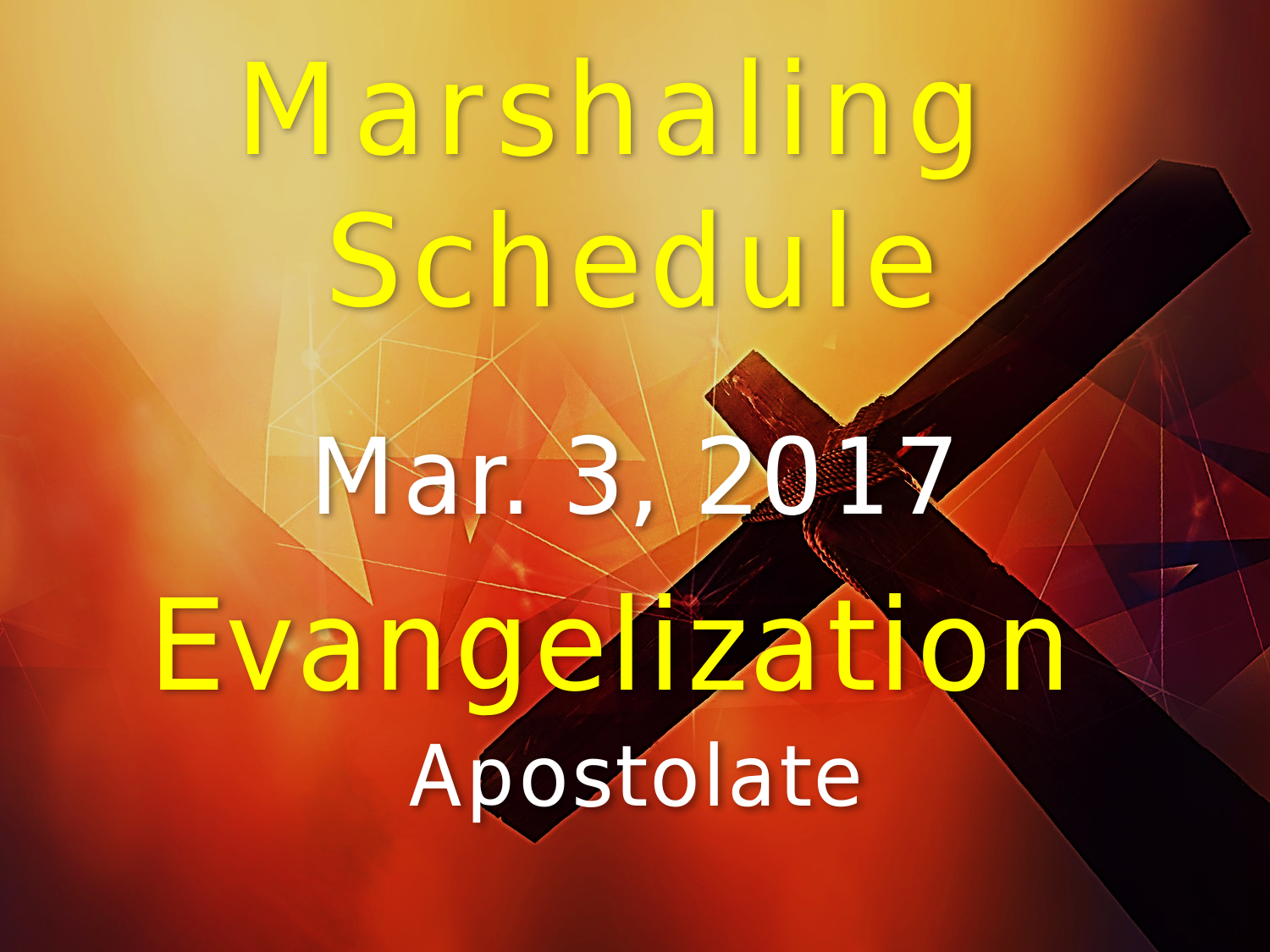

Marshaling
Schedule
Mar. 3, 2017
Evangelization
Apostolate